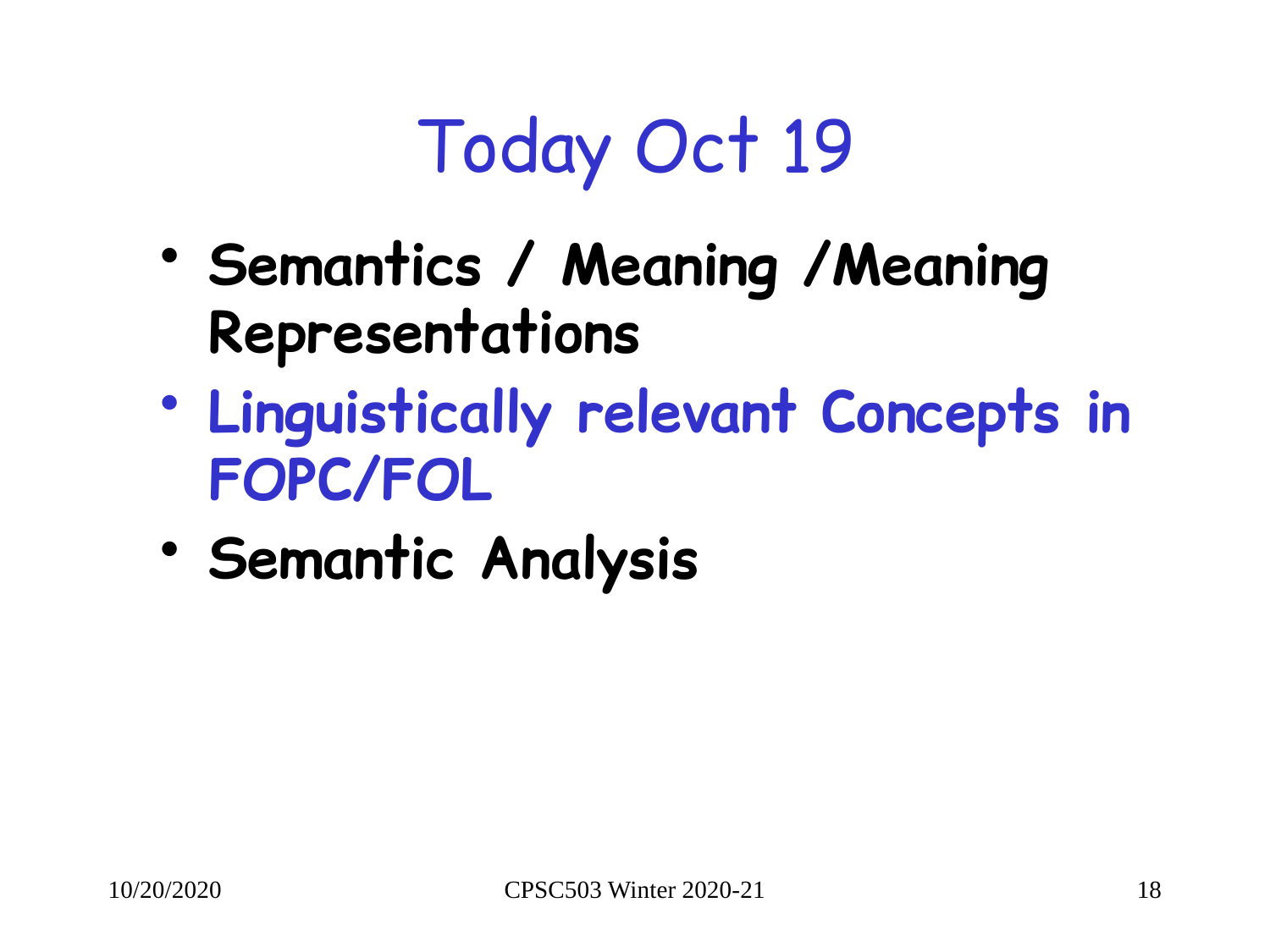

# Today Oct 19
Semantics / Meaning /Meaning Representations
Linguistically relevant Concepts in FOPC/FOL
Semantic Analysis
10/20/2020
CPSC503 Winter 2020-21
18